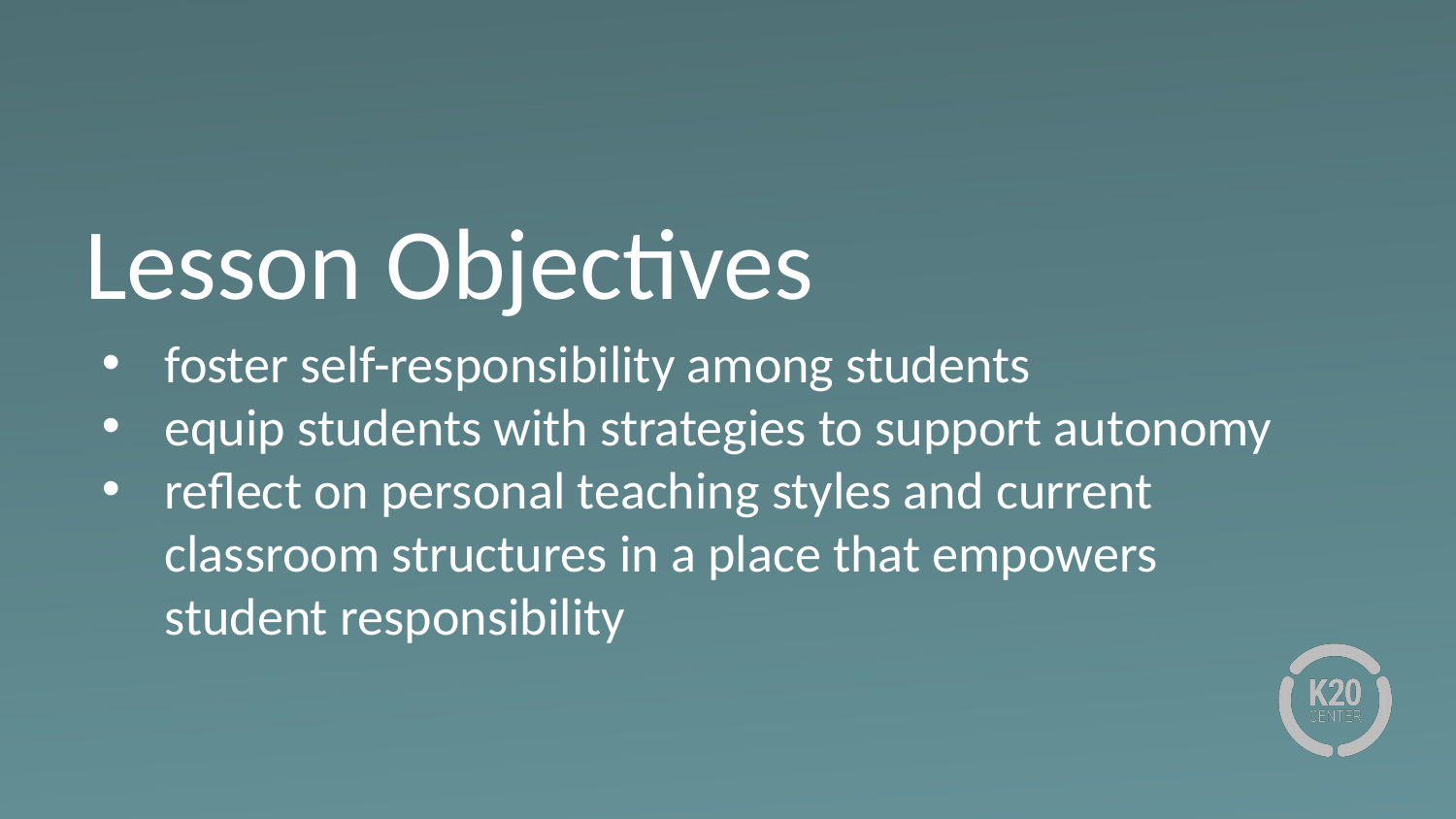

# Lesson Objectives
foster self-responsibility among students
equip students with strategies to support autonomy
reflect on personal teaching styles and current classroom structures in a place that empowers student responsibility